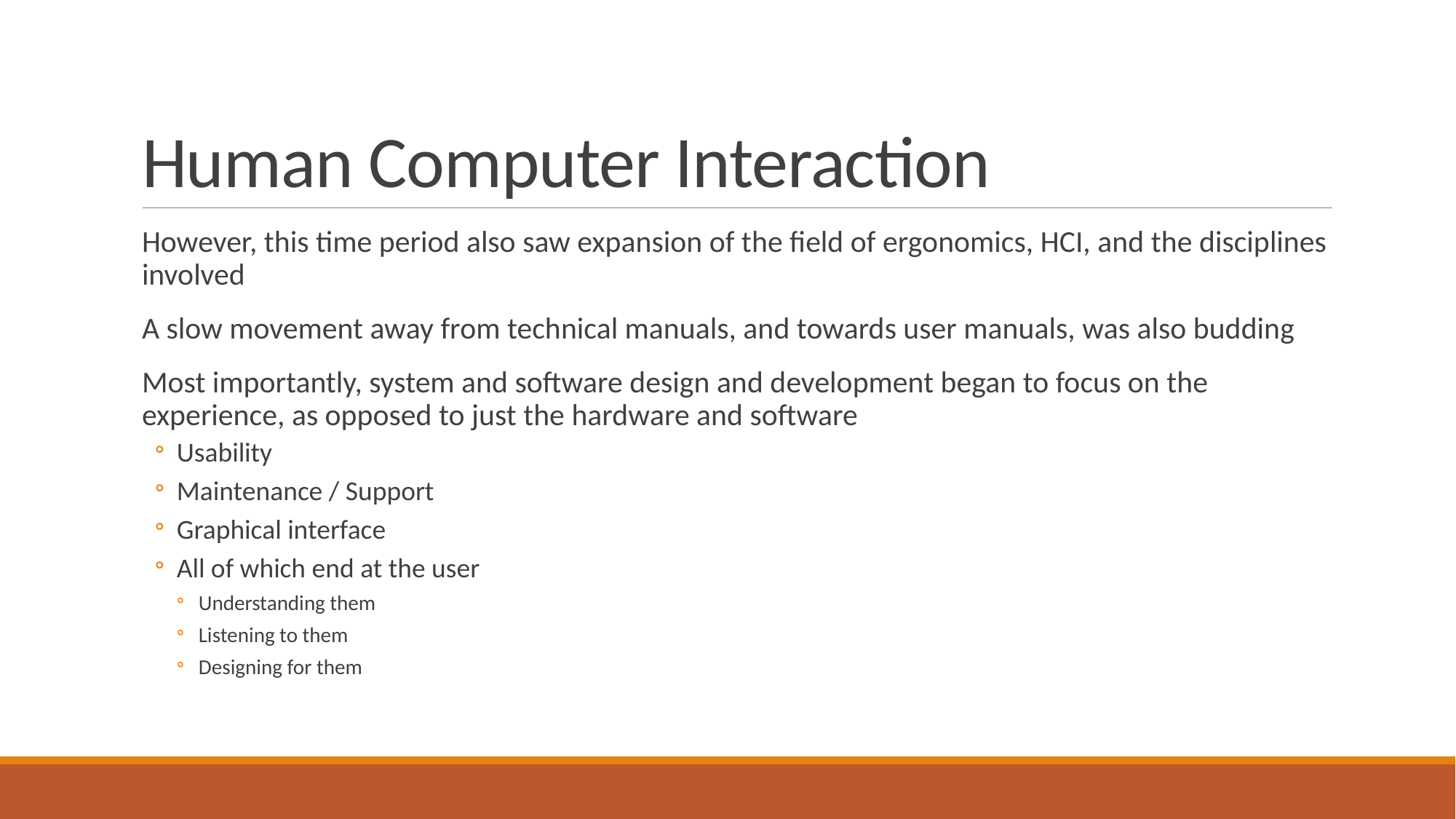

# Human Computer Interaction
However, this time period also saw expansion of the field of ergonomics, HCI, and the disciplines involved
A slow movement away from technical manuals, and towards user manuals, was also budding
Most importantly, system and software design and development began to focus on the experience, as opposed to just the hardware and software
Usability
Maintenance / Support
Graphical interface
All of which end at the user
Understanding them
Listening to them
Designing for them